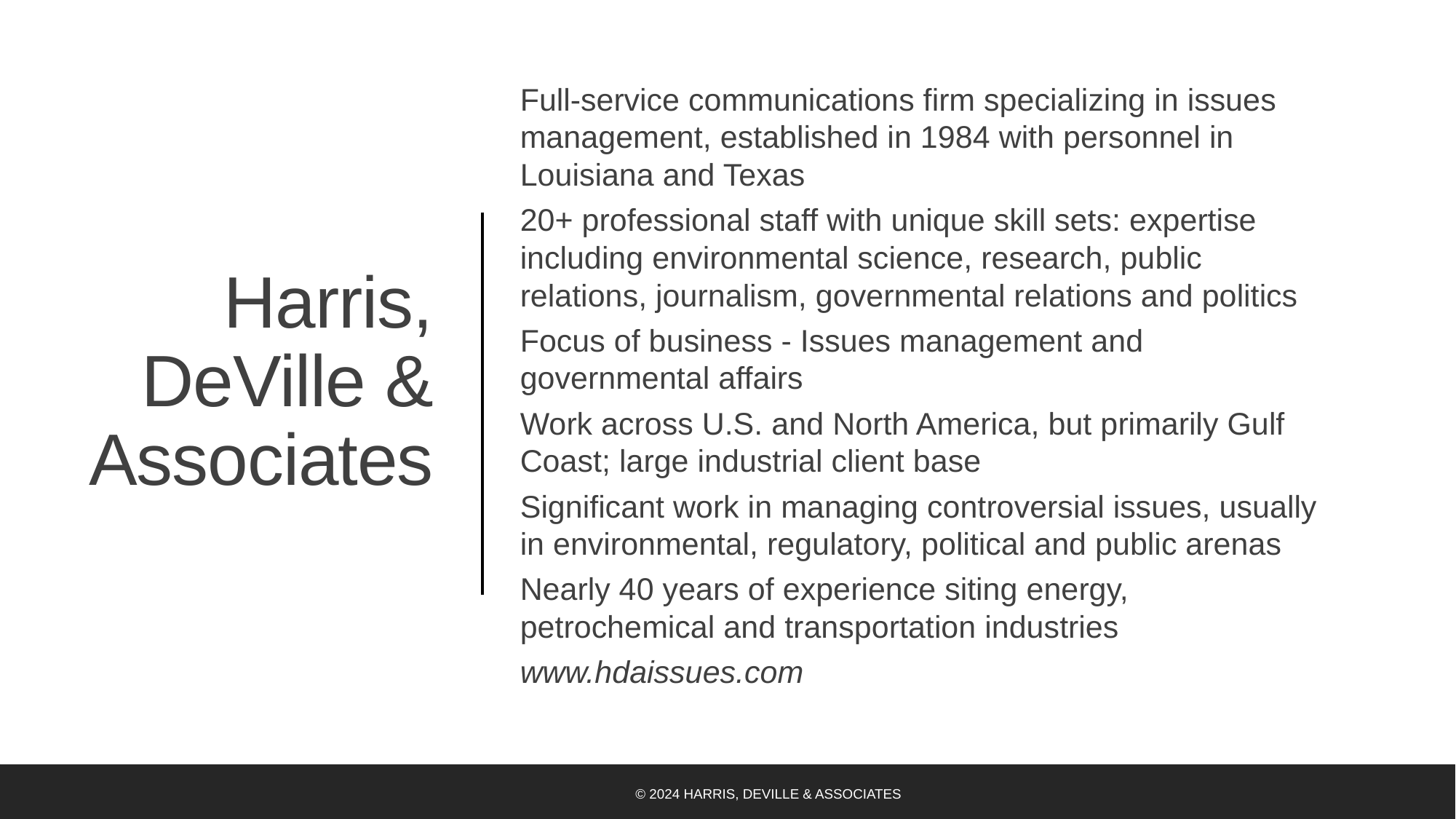

Full-service communications firm specializing in issues management, established in 1984 with personnel in Louisiana and Texas
20+ professional staff with unique skill sets: expertise including environmental science, research, public relations, journalism, governmental relations and politics
Focus of business - Issues management and governmental affairs
Work across U.S. and North America, but primarily Gulf Coast; large industrial client base
Significant work in managing controversial issues, usually in environmental, regulatory, political and public arenas
Nearly 40 years of experience siting energy, petrochemical and transportation industries
www.hdaissues.com

# Harris, DeVille & Associates

© 2024 Harris, DeVille & Associates